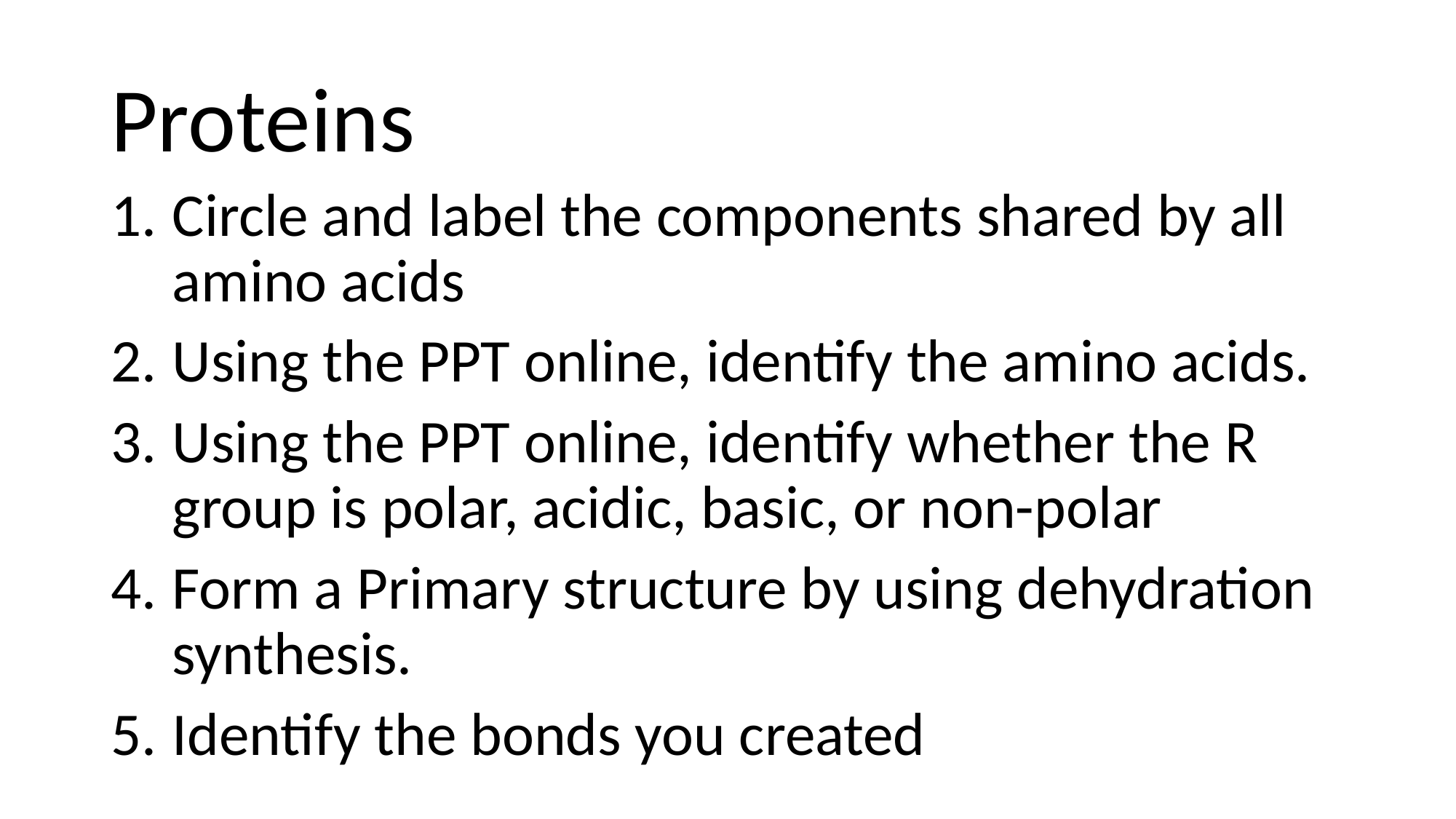

# Proteins
Circle and label the components shared by all amino acids
Using the PPT online, identify the amino acids.
Using the PPT online, identify whether the R group is polar, acidic, basic, or non-polar
Form a Primary structure by using dehydration synthesis.
Identify the bonds you created